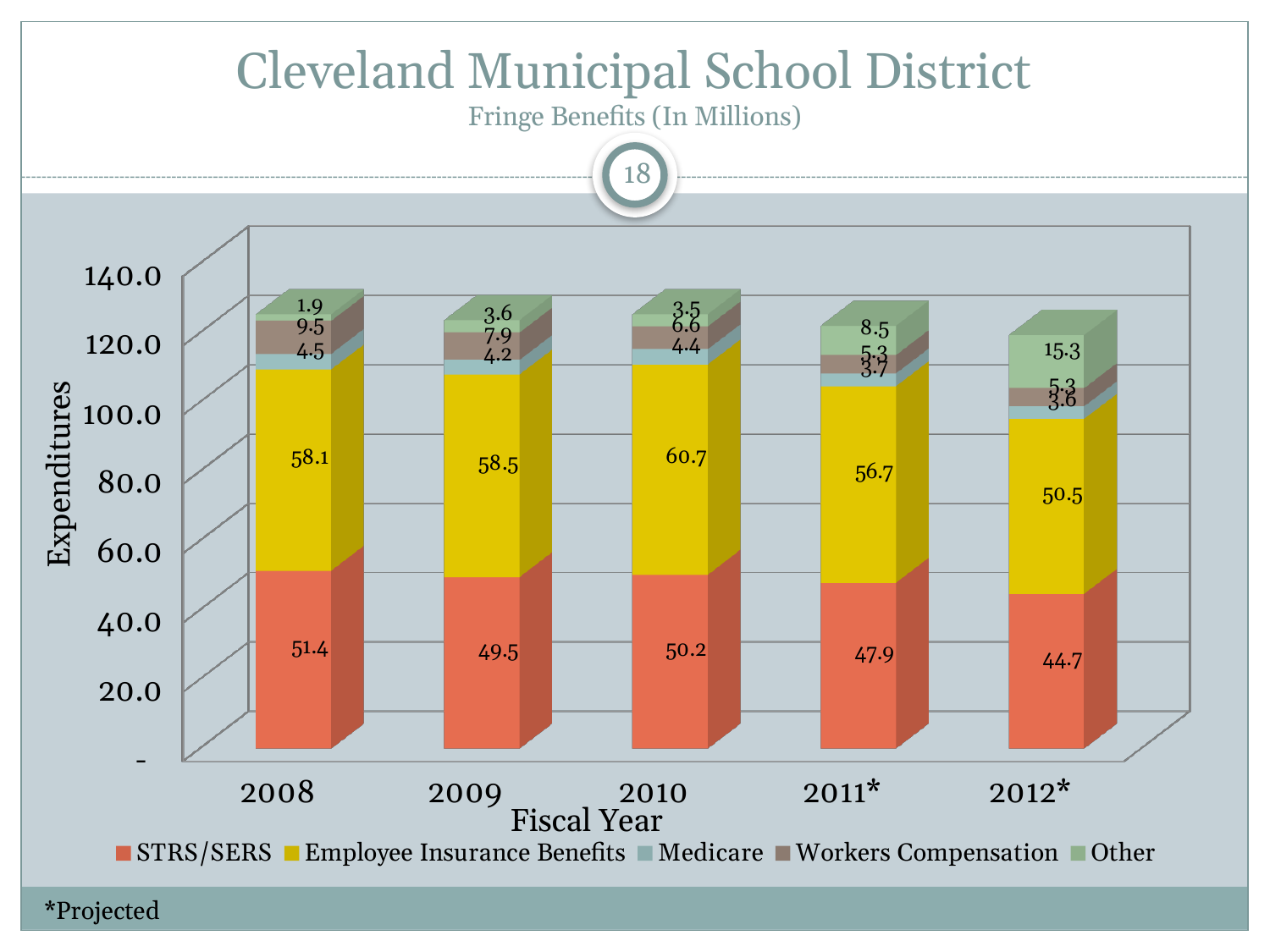

# Cleveland Municipal School District Fringe Benefits (In Millions)
18

[unsupported chart]

Expenditures
Fiscal Year
*Projected